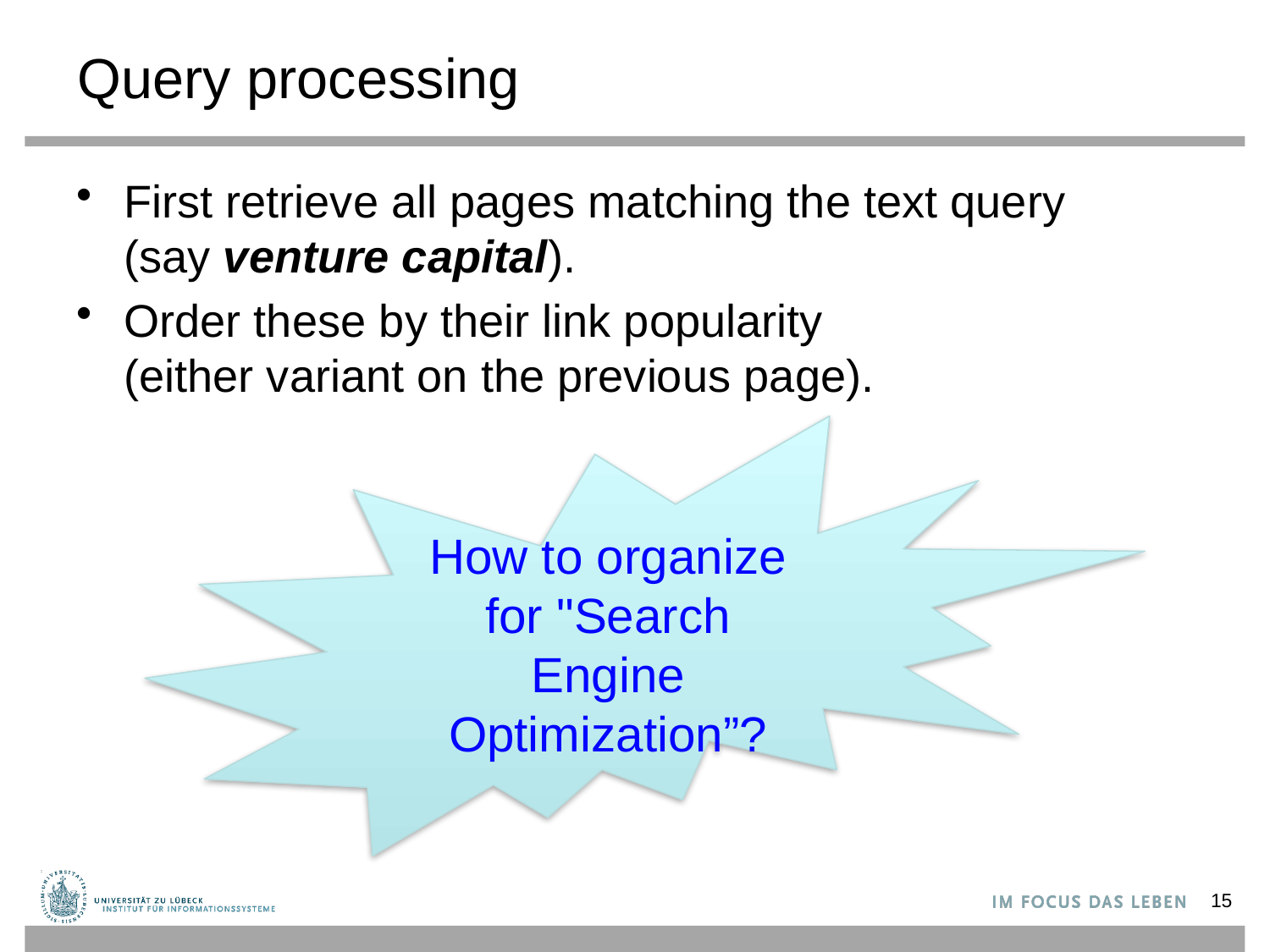

# Query processing
First retrieve all pages matching the text query
(say venture capital).
Order these by their link popularity
(either variant on the previous page).
How to organize for "Search Engine Optimization”?
15